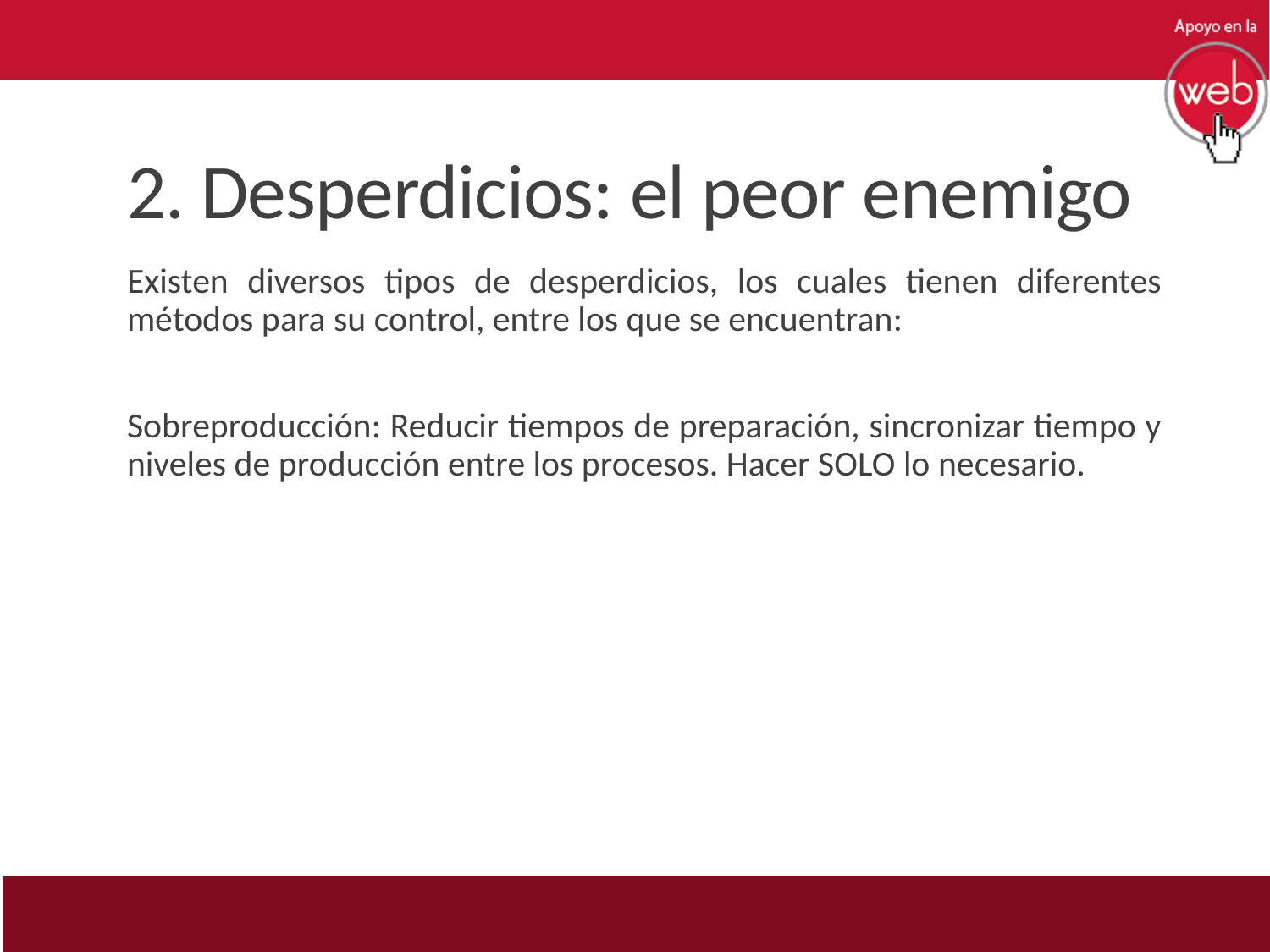

# 2. Desperdicios: el peor enemigo
Existen diversos tipos de desperdicios, los cuales tienen diferentes métodos para su control, entre los que se encuentran:

Sobreproducción: Reducir tiempos de preparación, sincronizar tiempo y niveles de producción entre los procesos. Hacer SOLO lo necesario.